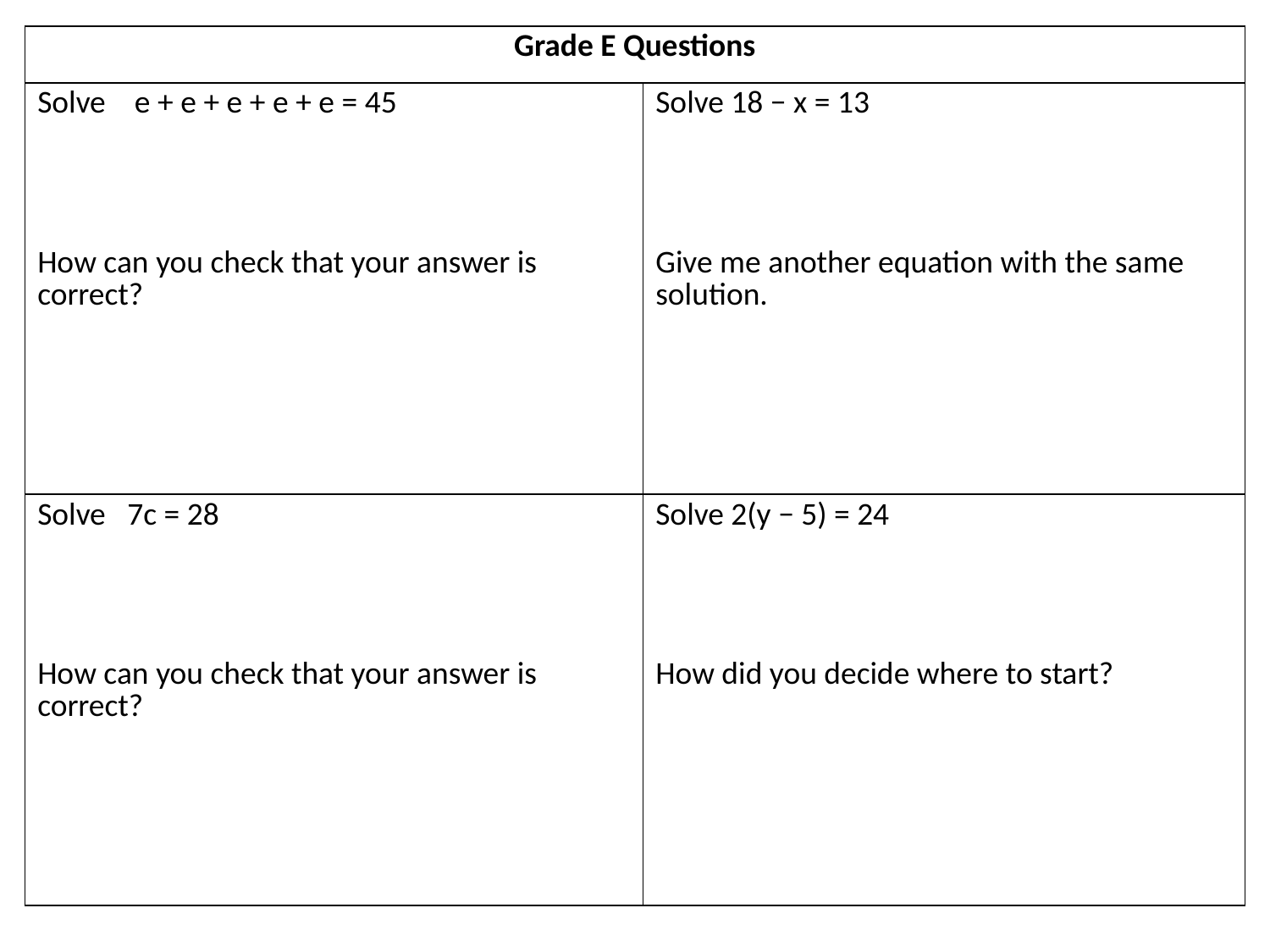

| Grade E Questions |  |
| --- | --- |
| Solve e + e + e + e + e = 45 How can you check that your answer is correct? | Solve 18 − x = 13 Give me another equation with the same solution. |
| Solve 7c = 28 How can you check that your answer is correct? | Solve 2(y − 5) = 24 How did you decide where to start? |